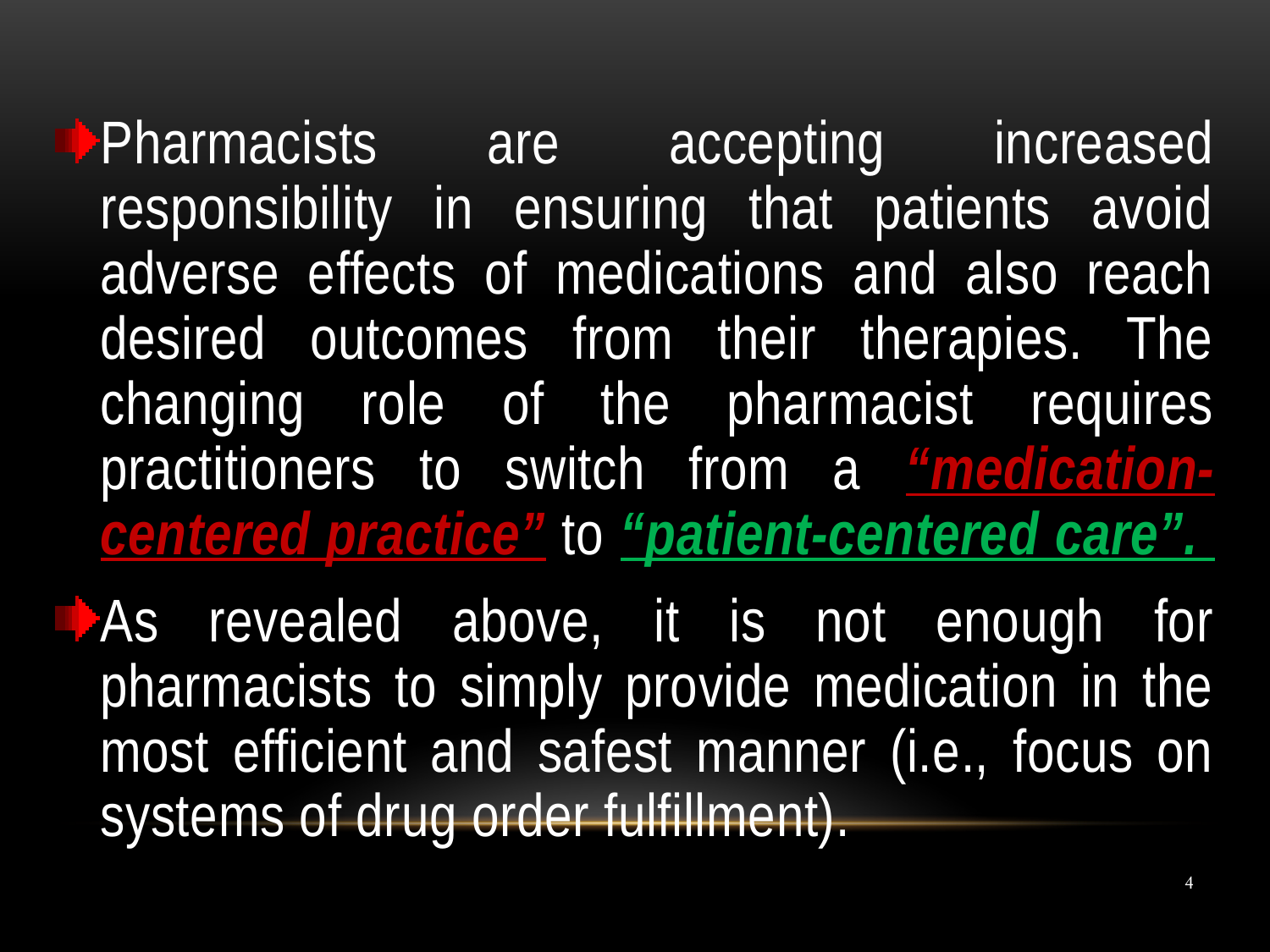

#
Pharmacists are accepting increased responsibility in ensuring that patients avoid adverse effects of medications and also reach desired outcomes from their therapies. The changing role of the pharmacist requires practitioners to switch from a “medication-centered practice” to “patient-centered care”.
As revealed above, it is not enough for pharmacists to simply provide medication in the most efficient and safest manner (i.e., focus on systems of drug order fulfillment).
4